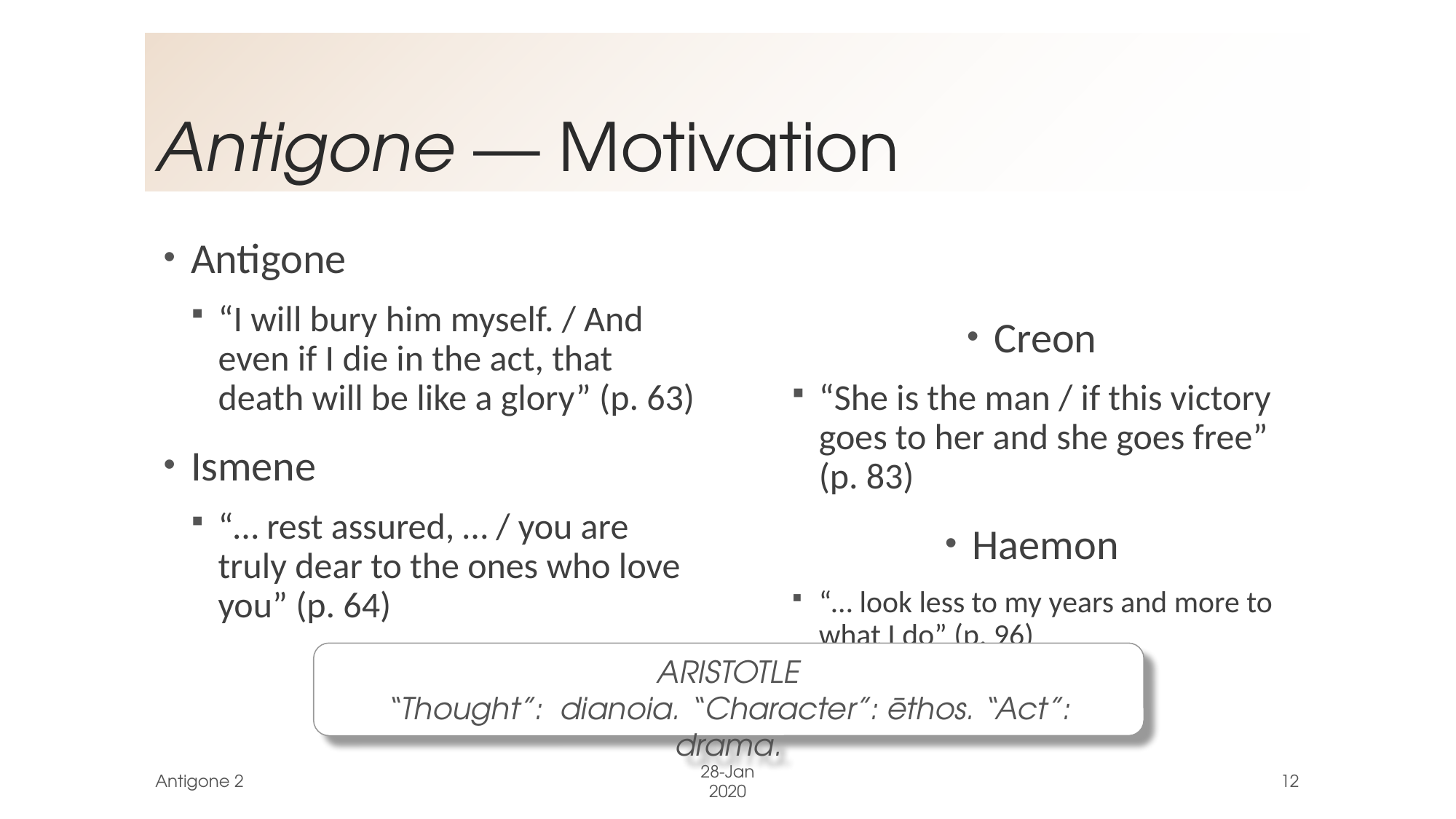

# Antigone — Motivation
Antigone
“I will bury him myself. / And even if I die in the act, that death will be like a glory” (p. 63)
Ismene
“… rest assured, … / you are truly dear to the ones who love you” (p. 64)
Creon
“She is the man / if this victory goes to her and she goes free” (p. 83)
Haemon
“… look less to my years and more to what I do” (p. 96)
ARISTOTLE
“Thought”:  dianoia. “Character”: ēthos. “Act”: drama.
Antigone 2
28-Jan 2020
12